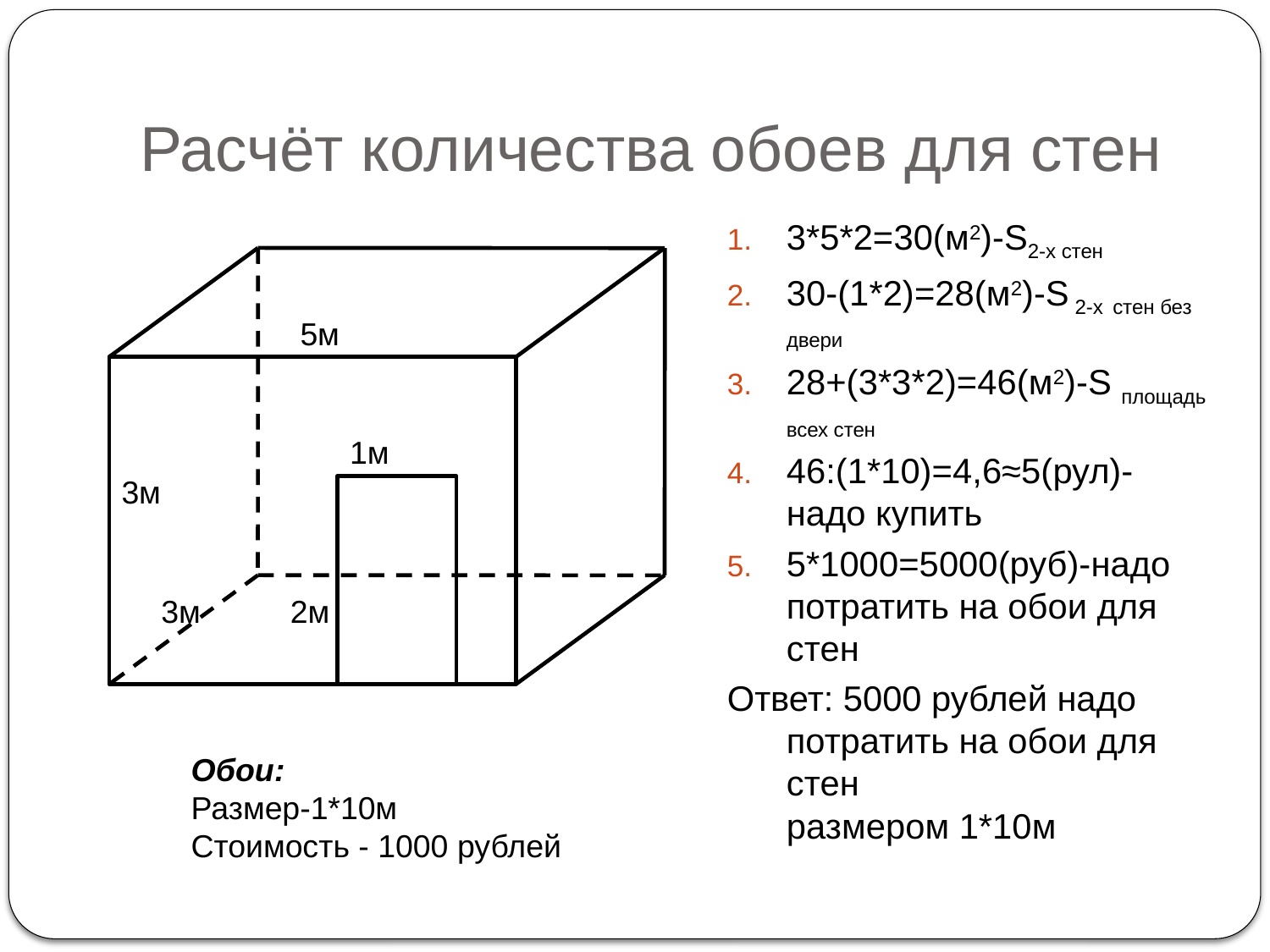

# Расчёт количества обоев для стен
3*5*2=30(м2)-S2-х стен
30-(1*2)=28(м2)-S 2-х стен без двери
28+(3*3*2)=46(м2)-S площадь всех стен
46:(1*10)=4,6≈5(рул)-надо купить
5*1000=5000(руб)-надо потратить на обои для стен
Ответ: 5000 рублей надо потратить на обои для стен
размером 1*10м
5м

1м
3м

3м
2м
Обои:
Размер-1*10м
Стоимость - 1000 рублей